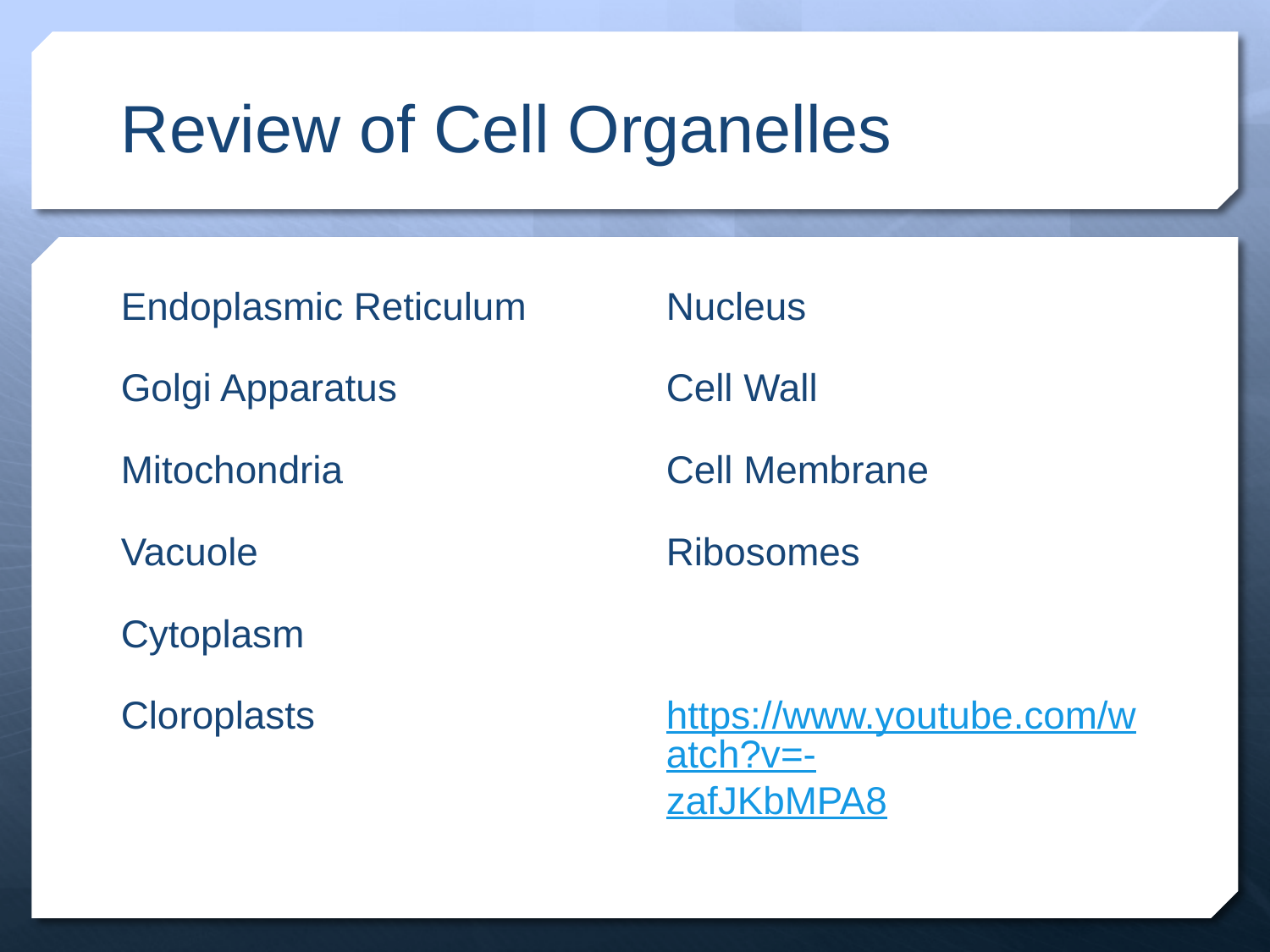

# Review of Cell Organelles
Endoplasmic Reticulum
Golgi Apparatus
Mitochondria
Vacuole
Cytoplasm
Cloroplasts
Nucleus
Cell Wall
Cell Membrane
Ribosomes

https://www.youtube.com/watch?v=-zafJKbMPA8